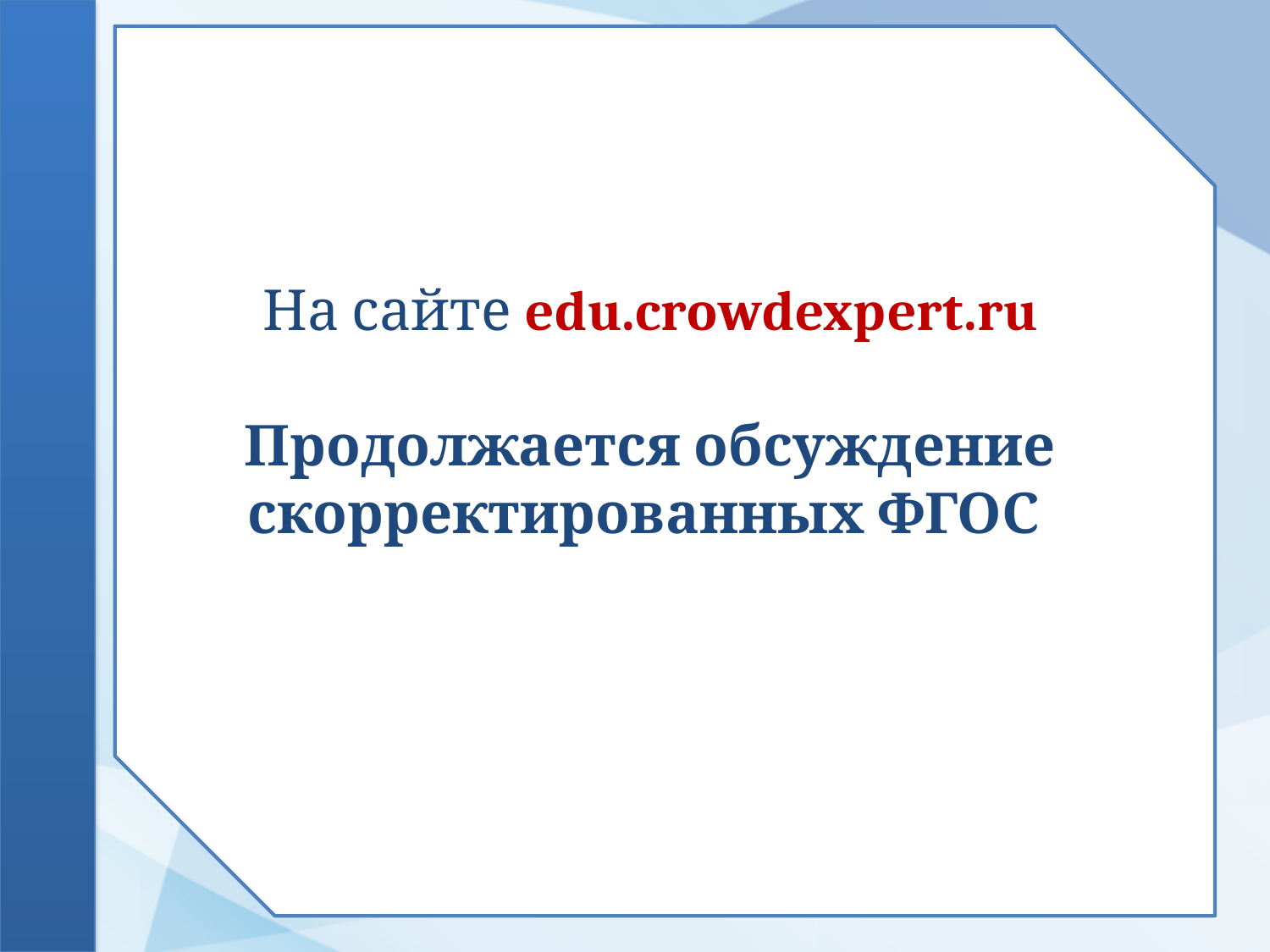

На сайте edu.crowdexpert.ru

Продолжается обсуждение скорректированных ФГОС